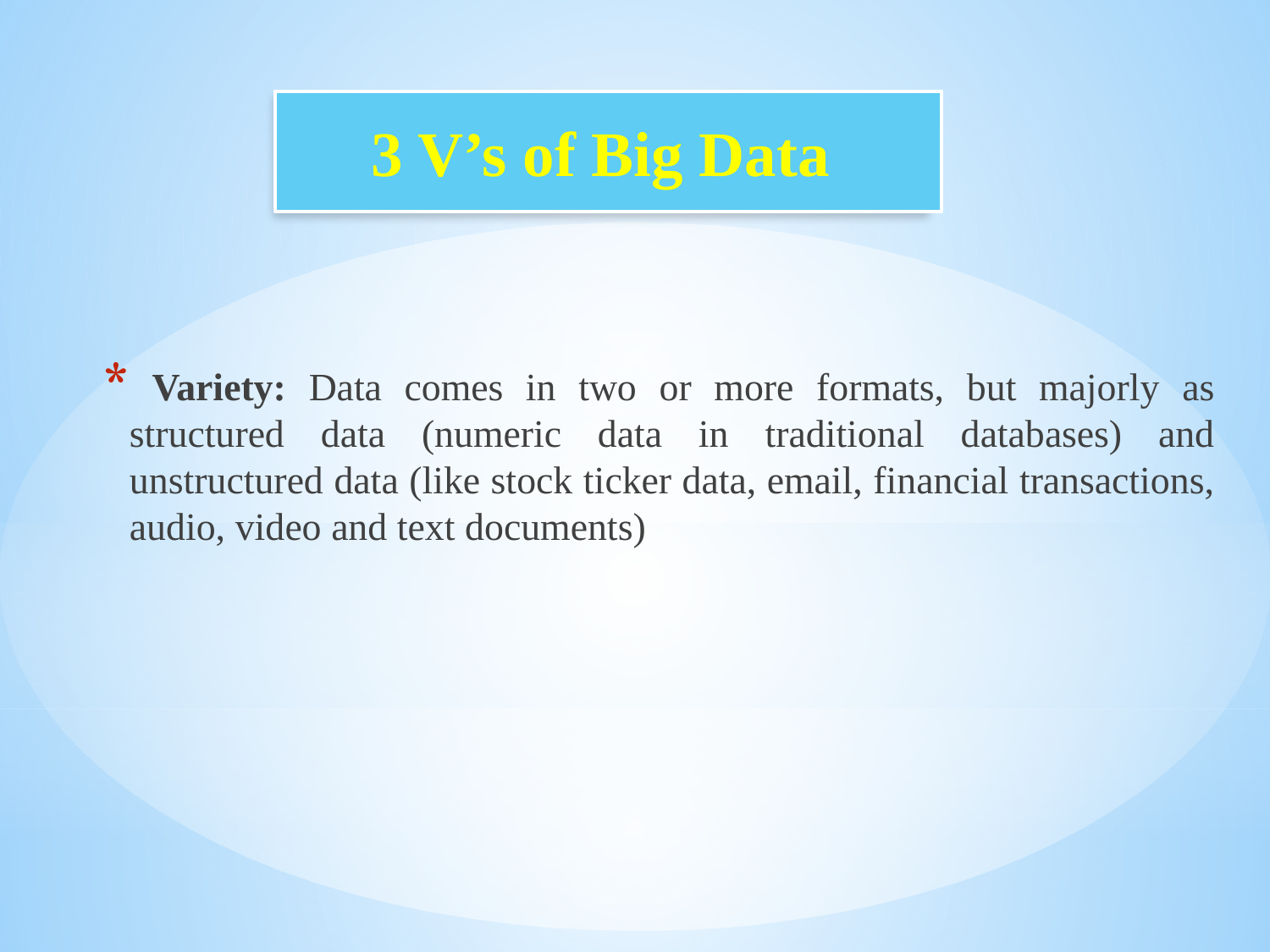

3 V’s of Big Data
 Variety: Data comes in two or more formats, but majorly as structured data (numeric data in traditional databases) and unstructured data (like stock ticker data, email, financial transactions, audio, video and text documents)